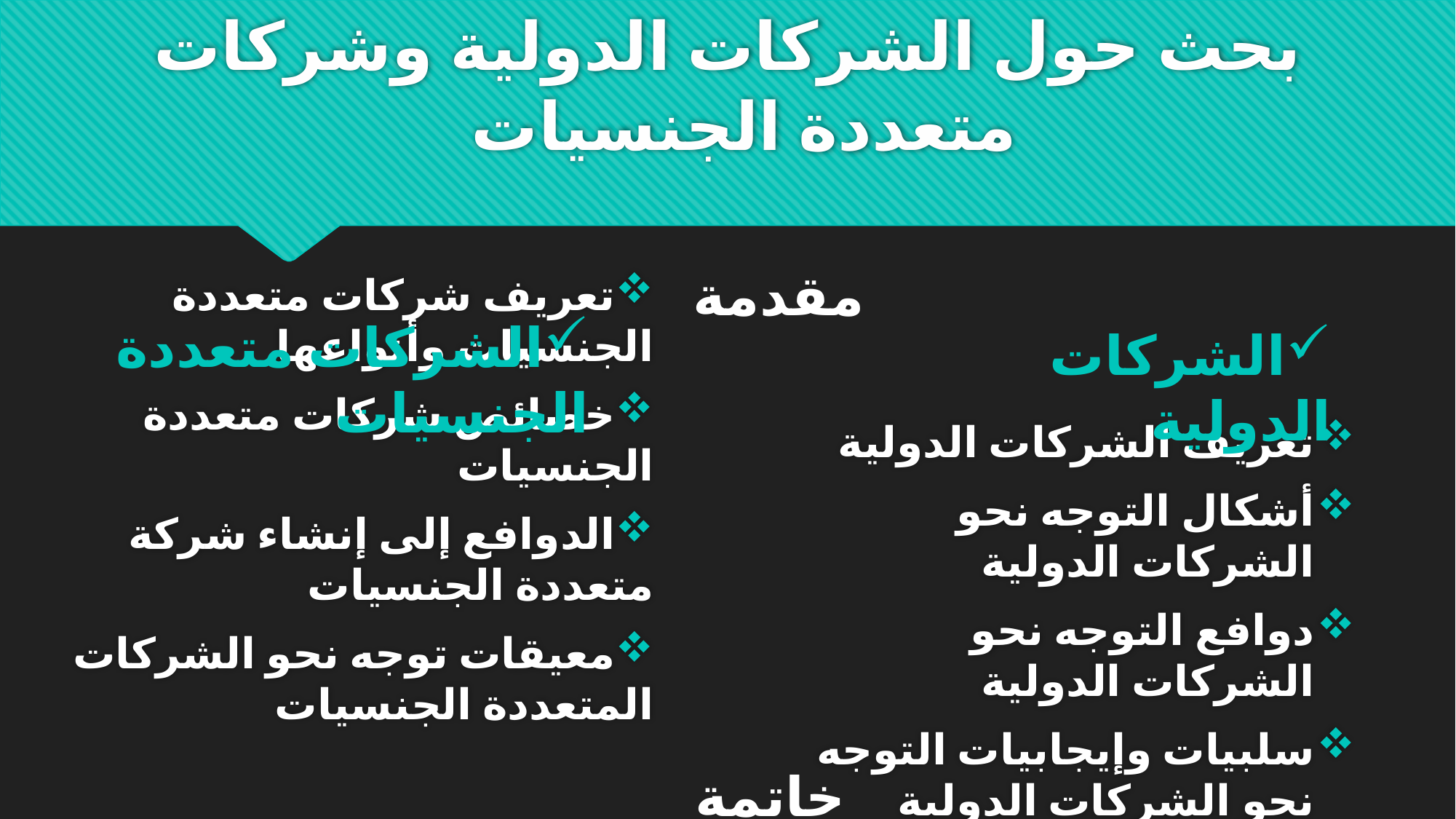

# بحث حول الشركات الدولية وشركات متعددة الجنسيات
مقدمة
الشركات متعددة الجنسيات
الشركات الدولية
تعريف شركات متعددة الجنسيات وأنواعها
خصائص شركات متعددة الجنسيات
الدوافع إلى إنشاء شركة متعددة الجنسيات
معيقات توجه نحو الشركات المتعددة الجنسيات
تعريف الشركات الدولية
أشكال التوجه نحو الشركات الدولية
دوافع التوجه نحو الشركات الدولية
سلبيات وإيجابيات التوجه نحو الشركات الدولية
خاتمة